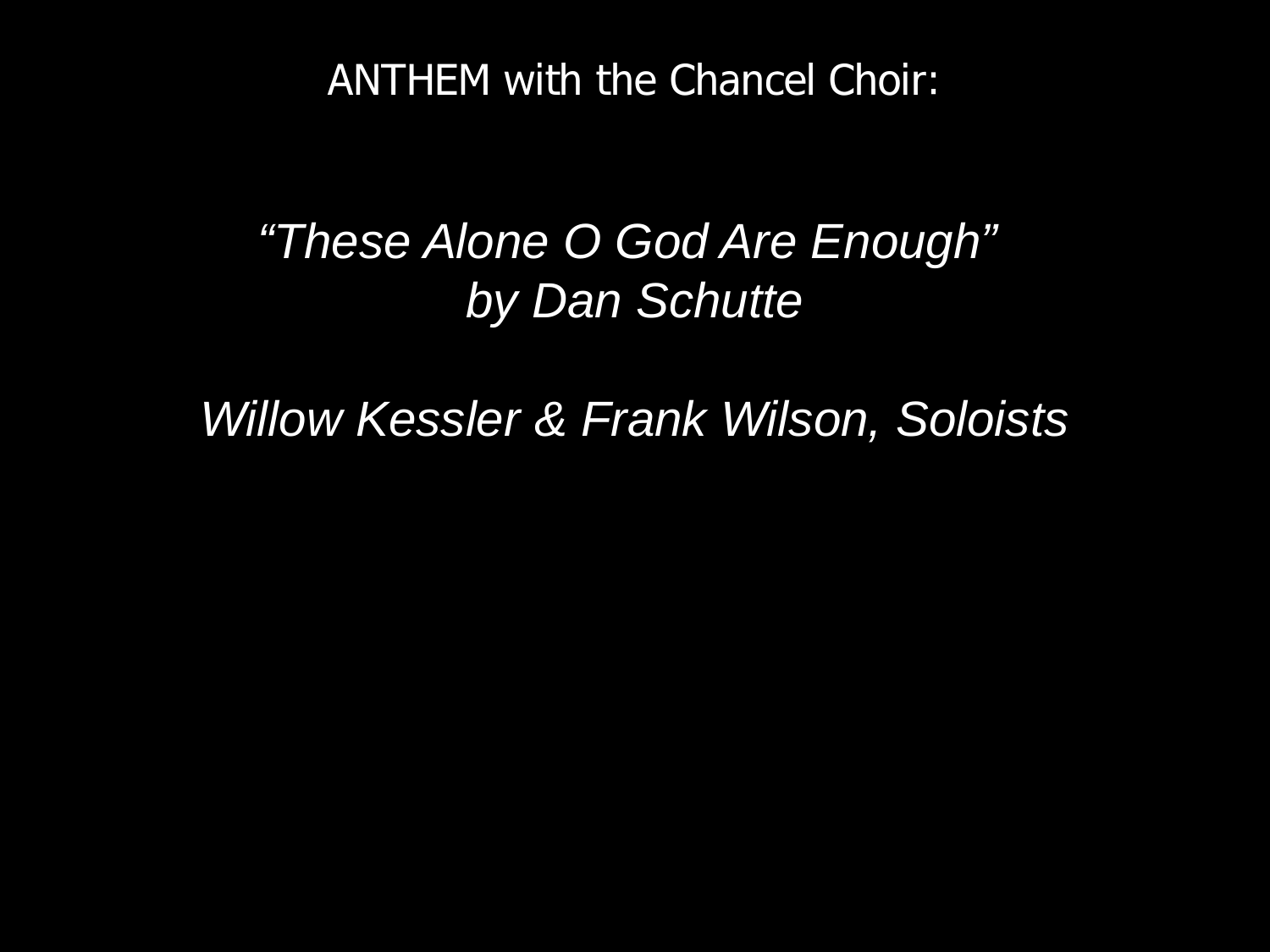

ANTHEM with the Chancel Choir:

“These Alone O God Are Enough”
by Dan Schutte

Willow Kessler & Frank Wilson, Soloists